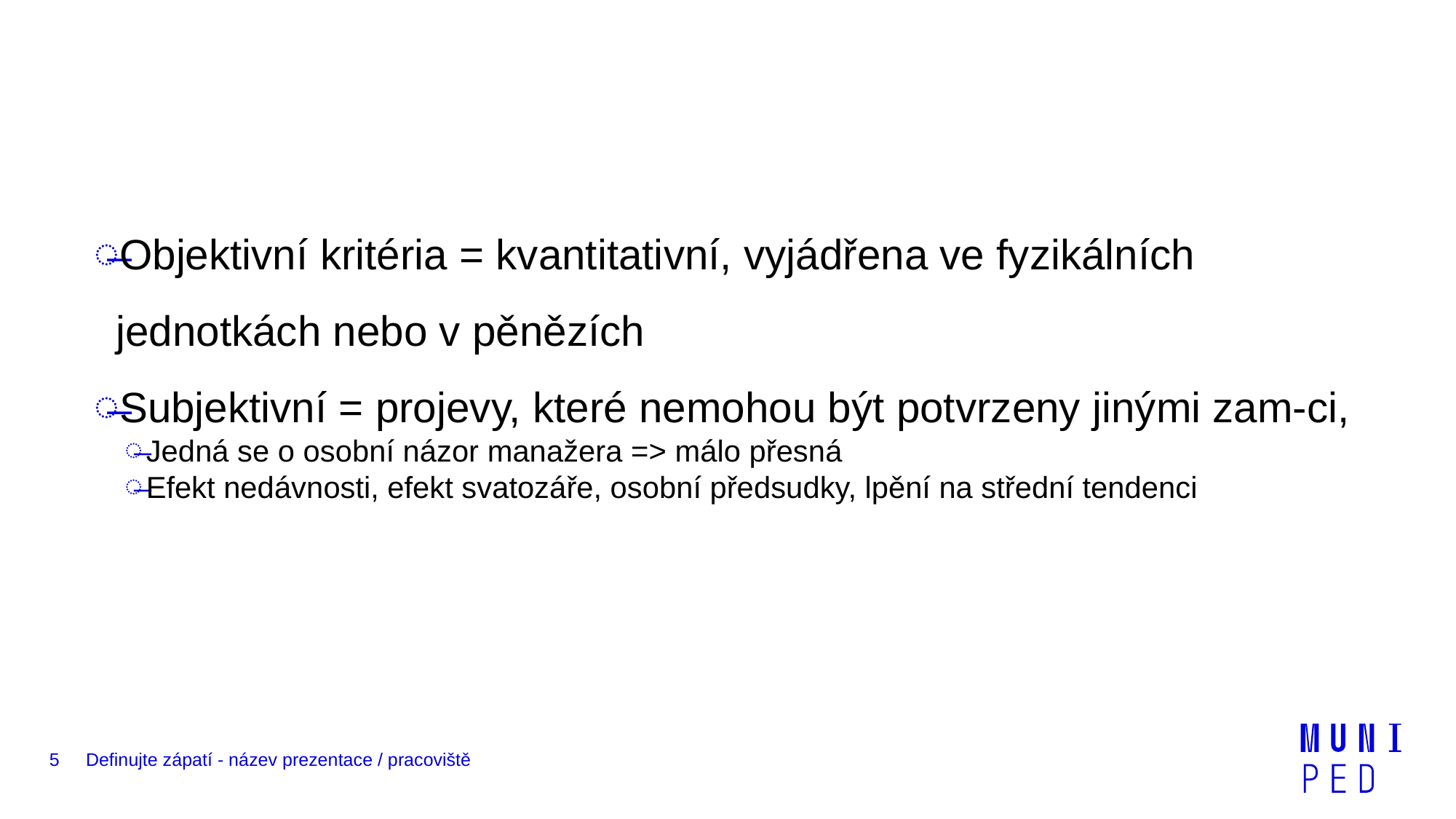

Objektivní kritéria = kvantitativní, vyjádřena ve fyzikálních jednotkách nebo v pěnězích
Subjektivní = projevy, které nemohou být potvrzeny jinými zam-ci,
Jedná se o osobní názor manažera => málo přesná
Efekt nedávnosti, efekt svatozáře, osobní předsudky, lpění na střední tendenci

5
Definujte zápatí - název prezentace / pracoviště